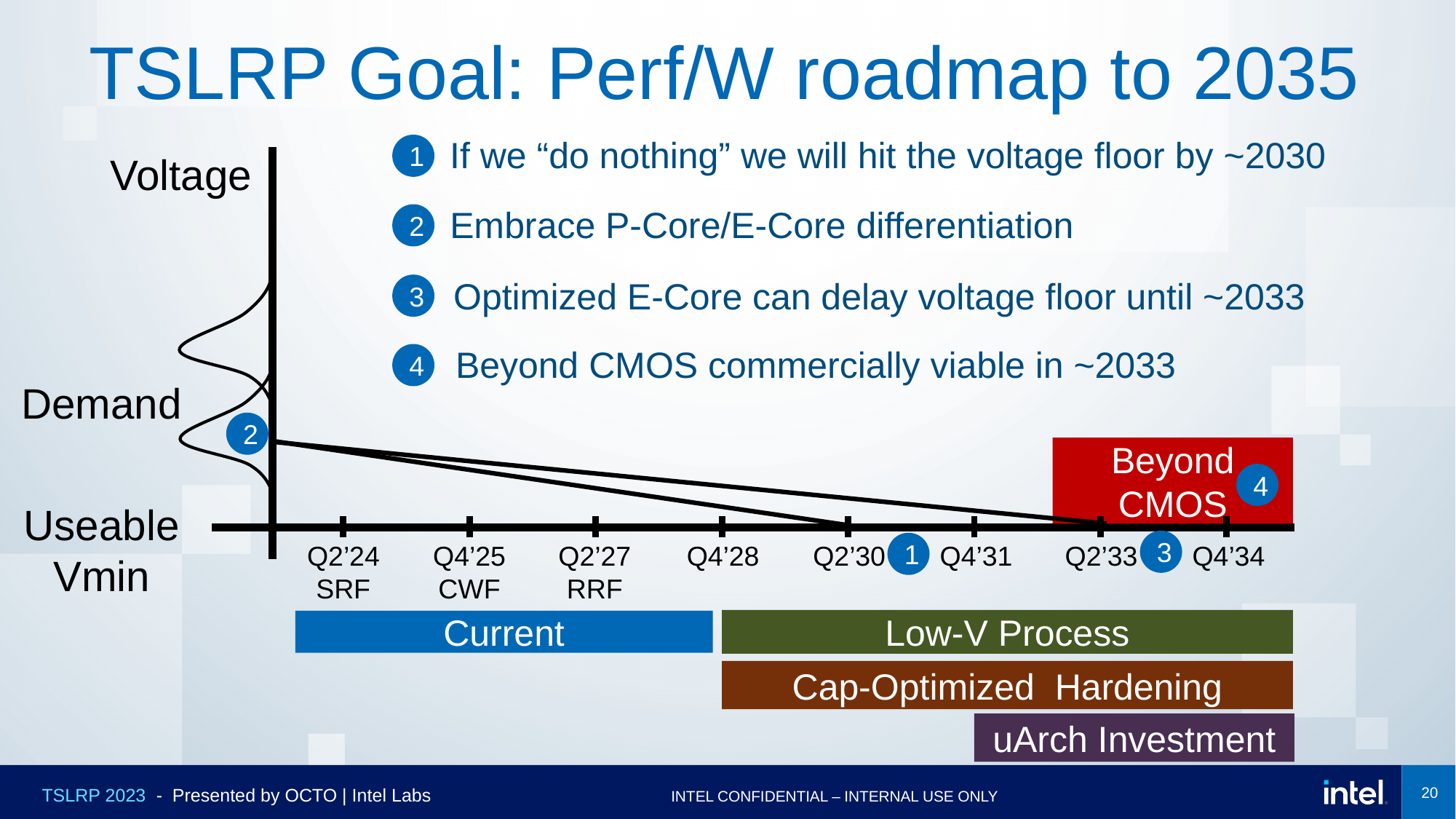

TSLRP Goal: Perf/W roadmap to 2035

If we “do nothing” we will hit the voltage floor by ~2030
1
Voltage
Embrace P-Core/E-Core differentiation
2
Optimized E-Core can delay voltage floor until ~2033
3

Beyond CMOS commercially viable in ~2033
4

Demand
2
Beyond CMOS
4
Useable
Vmin
3
1
Q2’24
SRF
Q4’25
CWF
Q2’27
RRF
Q4’28
Q2’30
Q4’31
Q2’33
Q4’34
Low-V Process
Current
Cap-Optimized  Hardening
uArch Investment